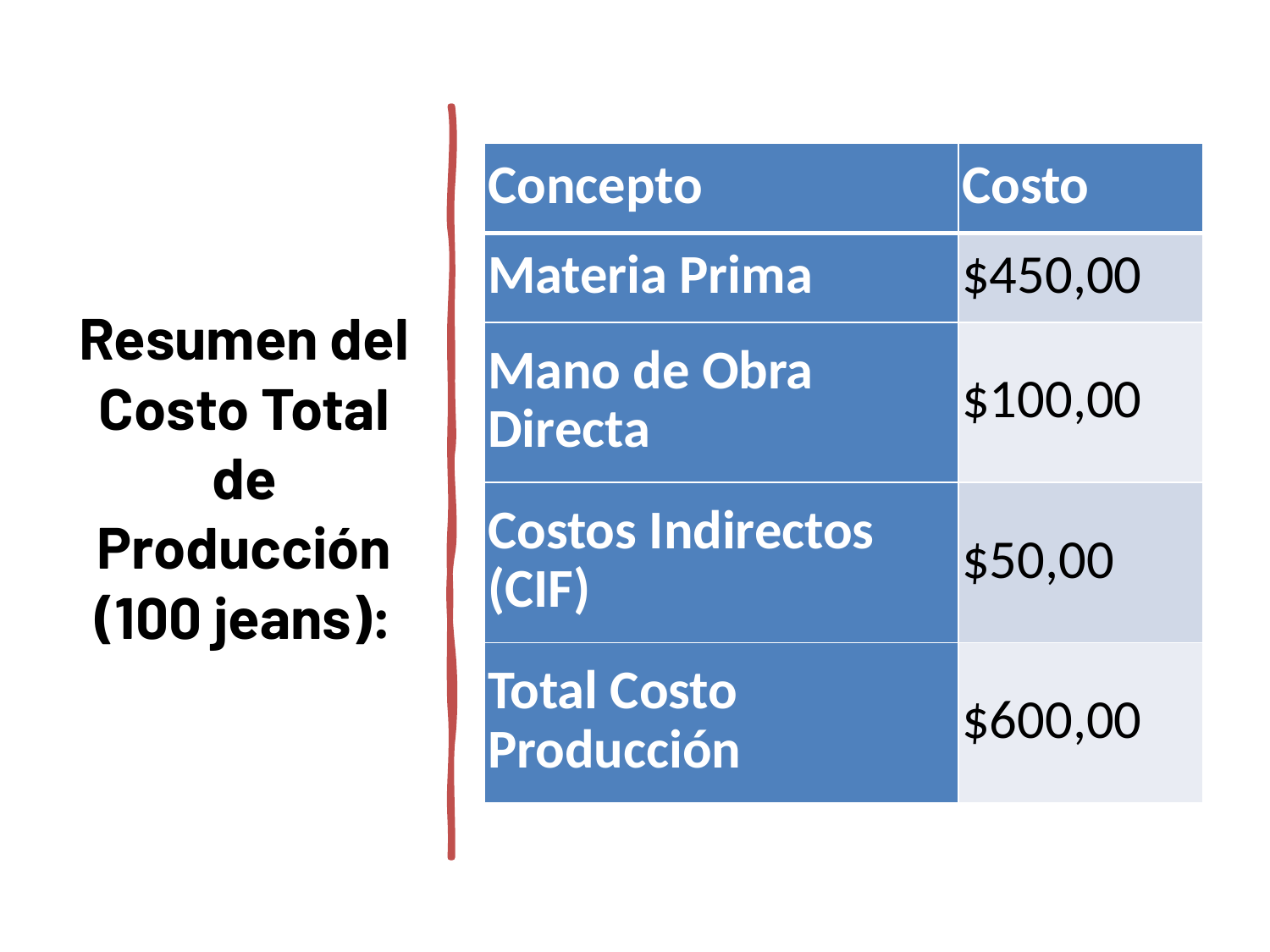

# Resumen del Costo Total de Producción (100 jeans):
| Concepto | Costo |
| --- | --- |
| Materia Prima | $450,00 |
| Mano de Obra Directa | $100,00 |
| Costos Indirectos (CIF) | $50,00 |
| Total Costo Producción | $600,00 |